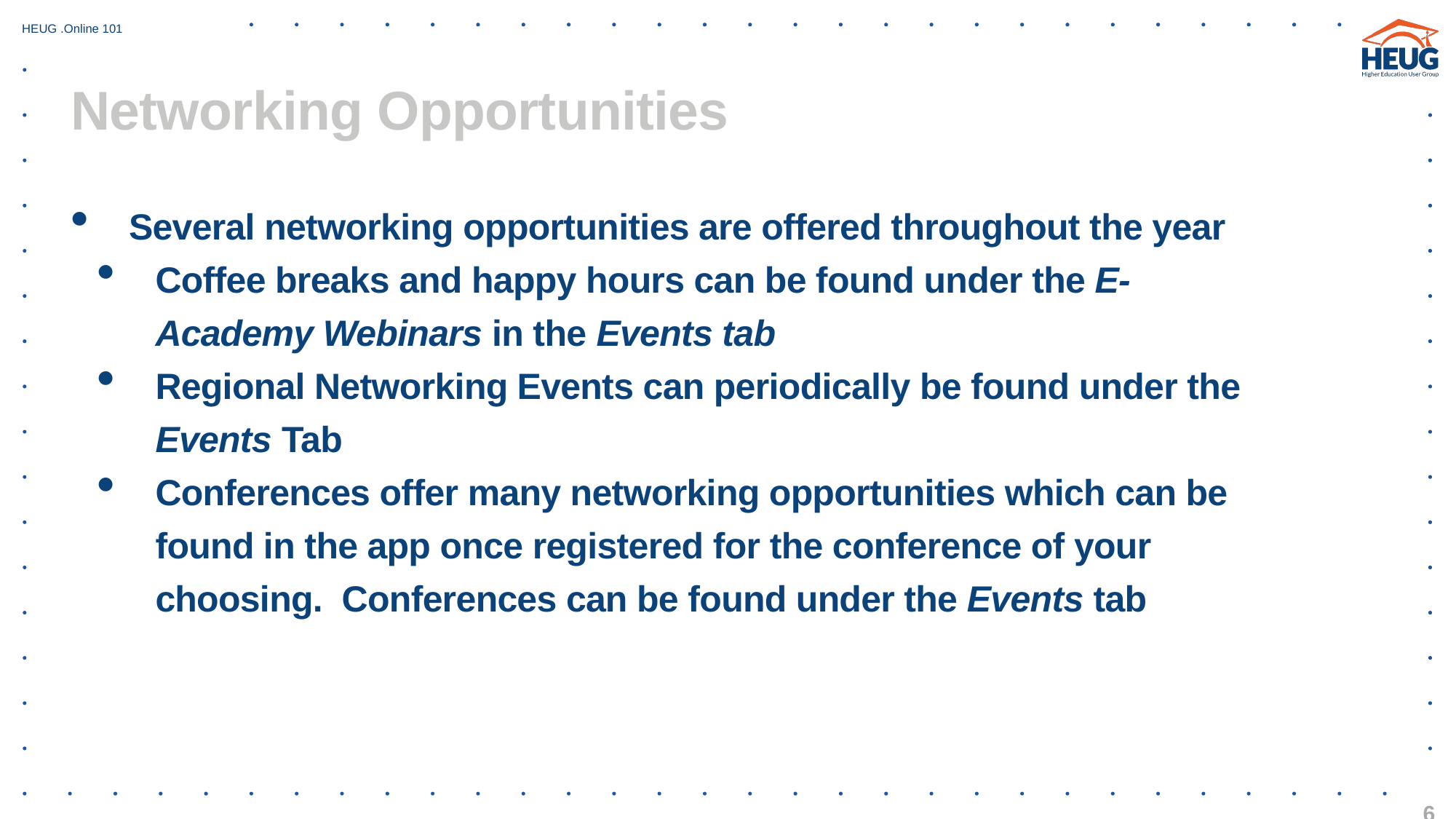

Networking Opportunities

Several networking opportunities are offered throughout the year
Coffee breaks and happy hours can be found under the E-Academy Webinars in the Events tab
Regional Networking Events can periodically be found under the Events Tab
Conferences offer many networking opportunities which can be found in the app once registered for the conference of your choosing.  Conferences can be found under the Events tab